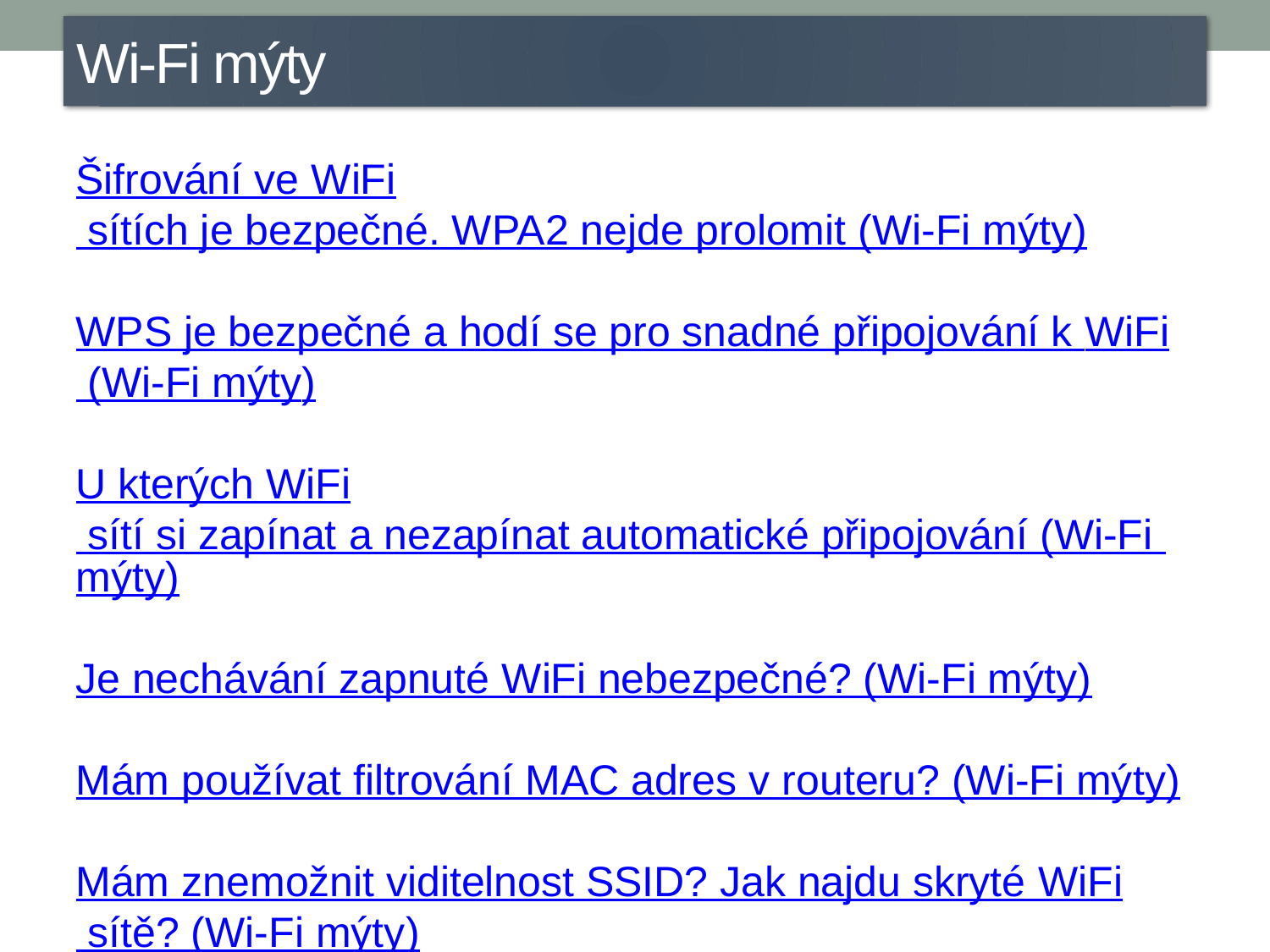

Wi-Fi mýty
Šifrování ve WiFi sítích je bezpečné. WPA2 nejde prolomit (Wi-Fi mýty)

WPS je bezpečné a hodí se pro snadné připojování k WiFi (Wi-Fi mýty)

U kterých WiFi sítí si zapínat a nezapínat automatické připojování (Wi-Fi mýty)

Je nechávání zapnuté WiFi nebezpečné? (Wi-Fi mýty)

Mám používat filtrování MAC adres v routeru? (Wi-Fi mýty)

Mám znemožnit viditelnost SSID? Jak najdu skryté WiFi sítě? (Wi-Fi mýty)